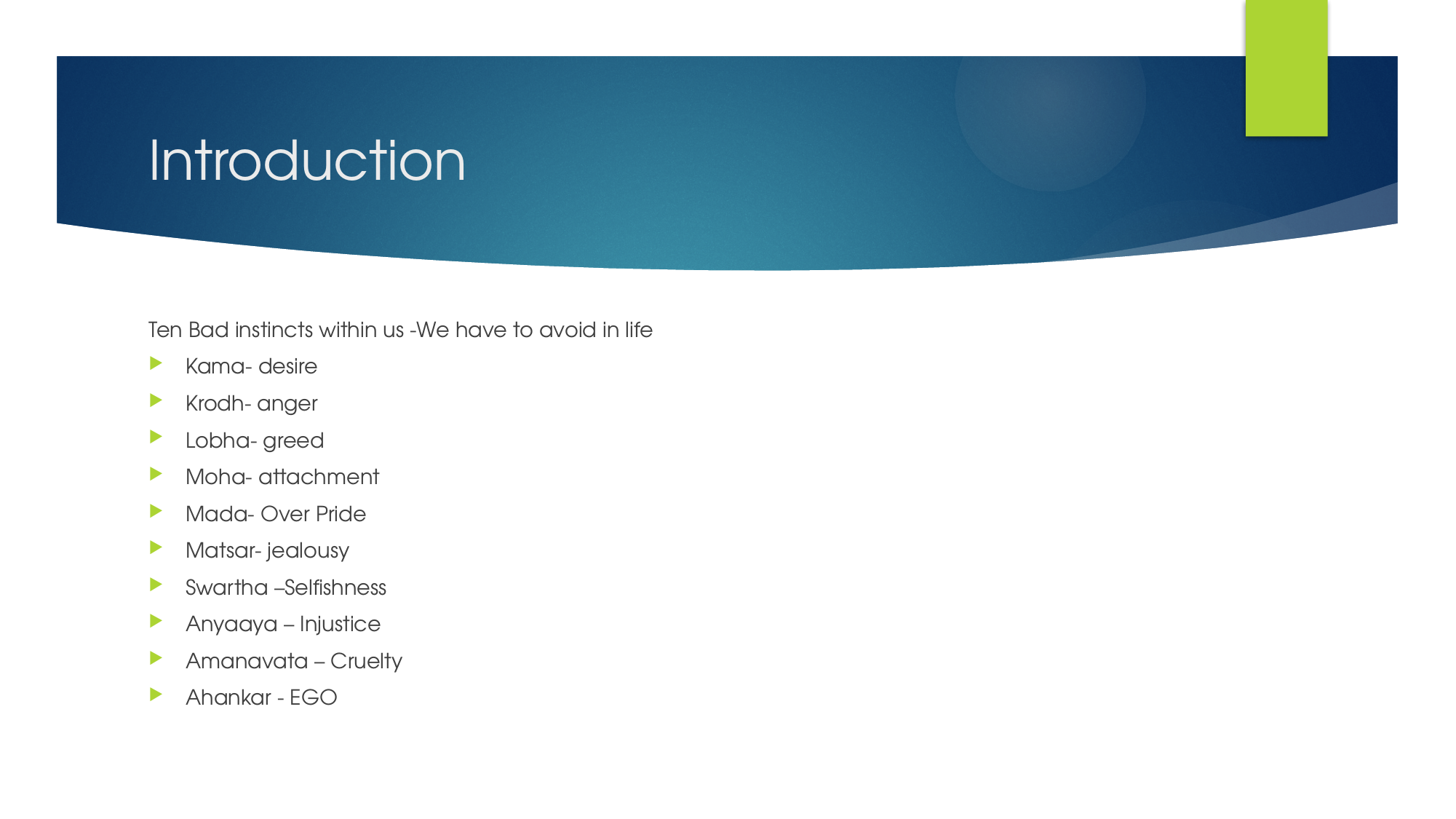

# Introduction
Ten Bad instincts within us -We have to avoid in life
Kama- desire
Krodh- anger
Lobha- greed
Moha- attachment
Mada- Over Pride
Matsar- jealousy
Swartha –Selfishness
Anyaaya – Injustice
Amanavata – Cruelty
Ahankar - EGO